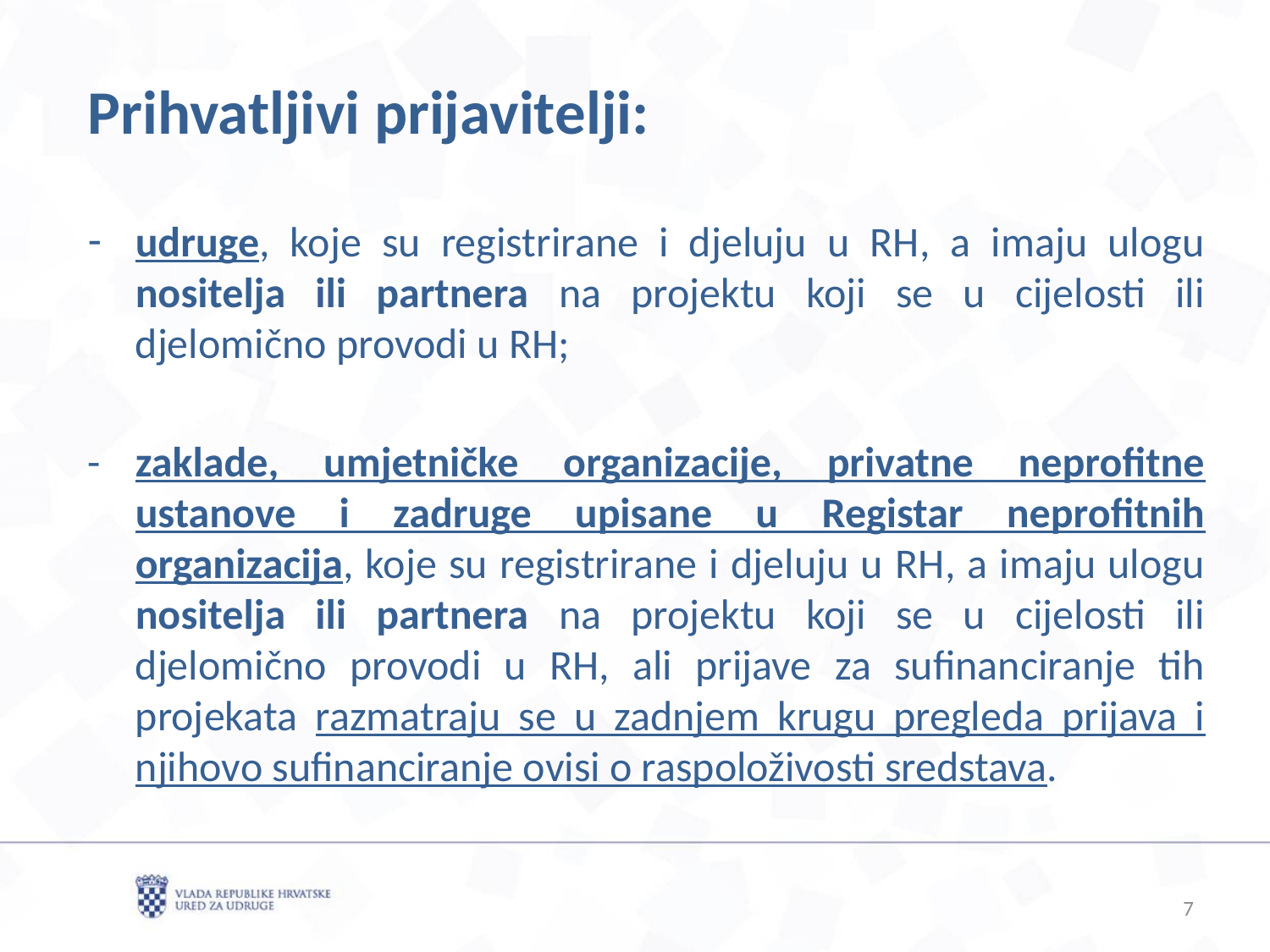

Prihvatljivi prijavitelji:

udruge, koje su registrirane i djeluju u RH, a imaju ulogu nositelja ili partnera na projektu koji se u cijelosti ili djelomično provodi u RH;

-	zaklade, umjetničke organizacije, privatne neprofitne ustanove i zadruge upisane u Registar neprofitnih organizacija, koje su registrirane i djeluju u RH, a imaju ulogu nositelja ili partnera na projektu koji se u cijelosti ili djelomično provodi u RH, ali prijave za sufinanciranje tih projekata razmatraju se u zadnjem krugu pregleda prijava i njihovo sufinanciranje ovisi o raspoloživosti sredstava.
7